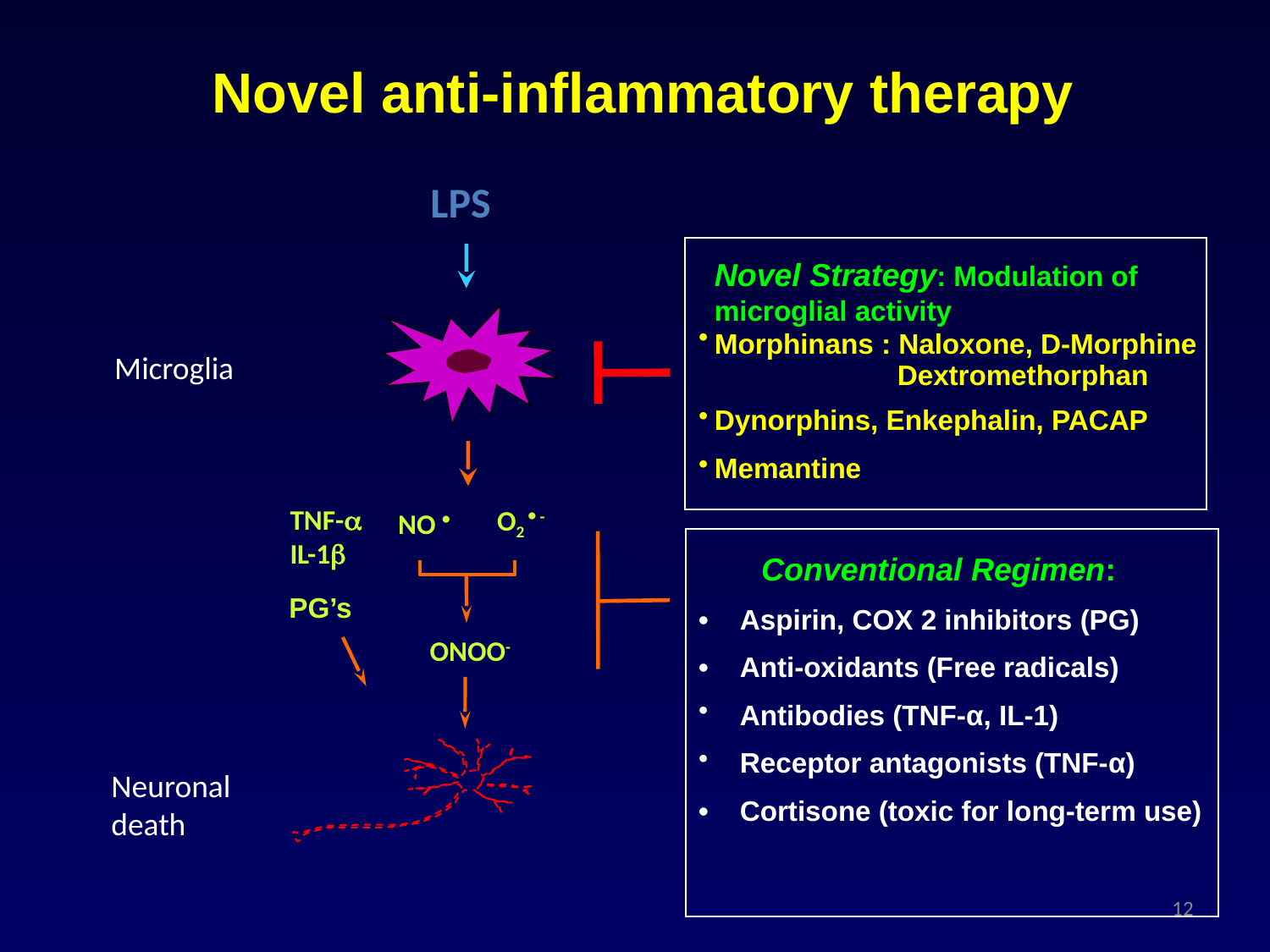

Novel anti-inflammatory therapy
LPS

	Novel Strategy: Modulation of microglial activity
Morphinans : Naloxone, D-Morphine
      Dextromethorphan
Dynorphins, Enkephalin, PACAP
Memantine

Microglia

TNF-α
IL-1β
O2 • -
NO •

        Conventional Regimen:
•    Aspirin, COX 2 inhibitors (PG)
•    Anti-oxidants (Free radicals)
    Antibodies (TNF-α, IL-1)
    Receptor antagonists (TNF-α)
•    Cortisone (toxic for long-term use)

PG’s
ONOO-

Neuronal death

12